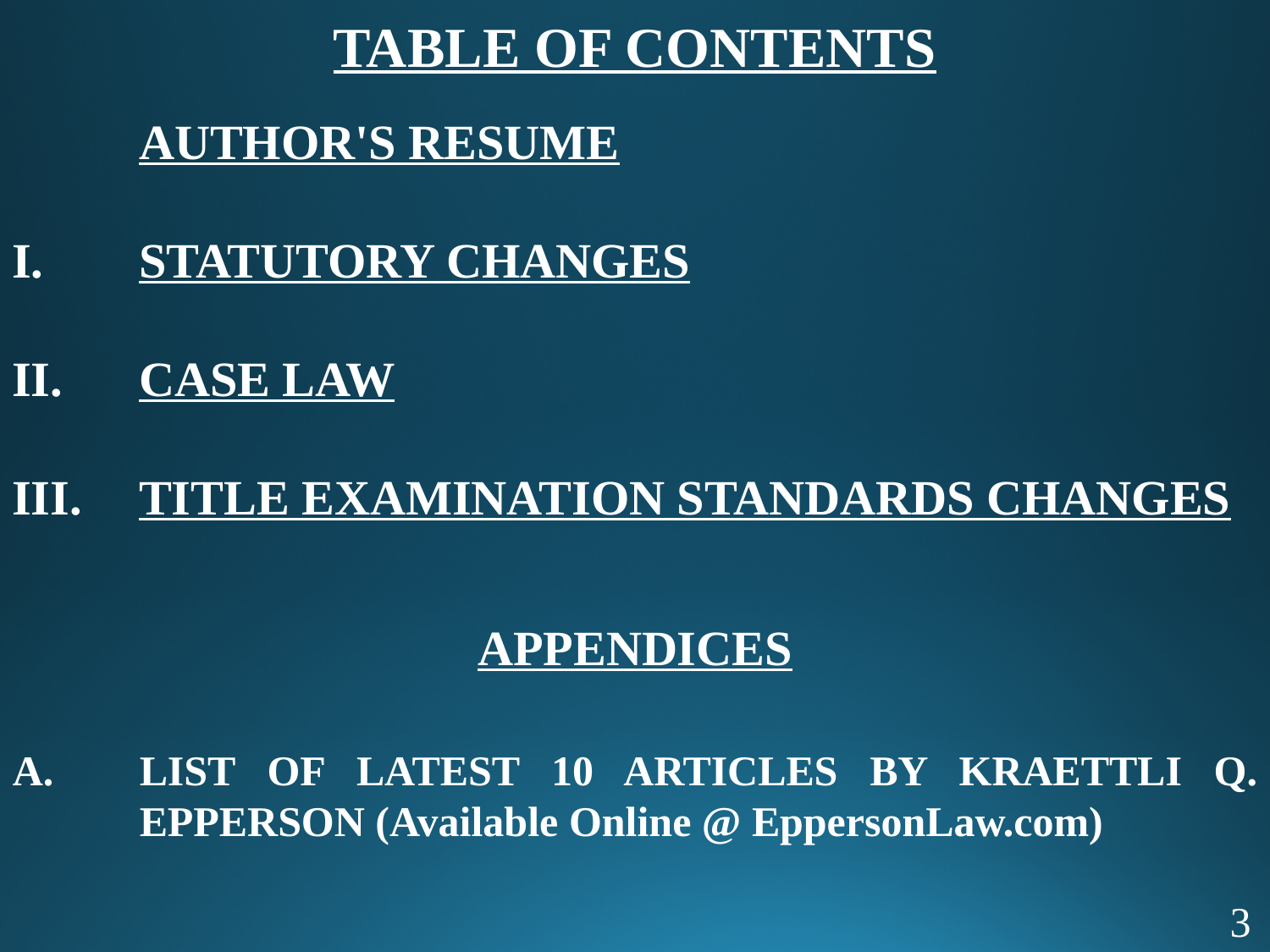

TABLE OF CONTENTS

AUTHOR'S RESUME

I.	STATUTORY CHANGES

II.	CASE LAW

III.	TITLE EXAMINATION STANDARDS CHANGES

APPENDICES
LIST OF LATEST 10 ARTICLES BY KRAETTLI Q. EPPERSON (Available Online @ EppersonLaw.com)
3